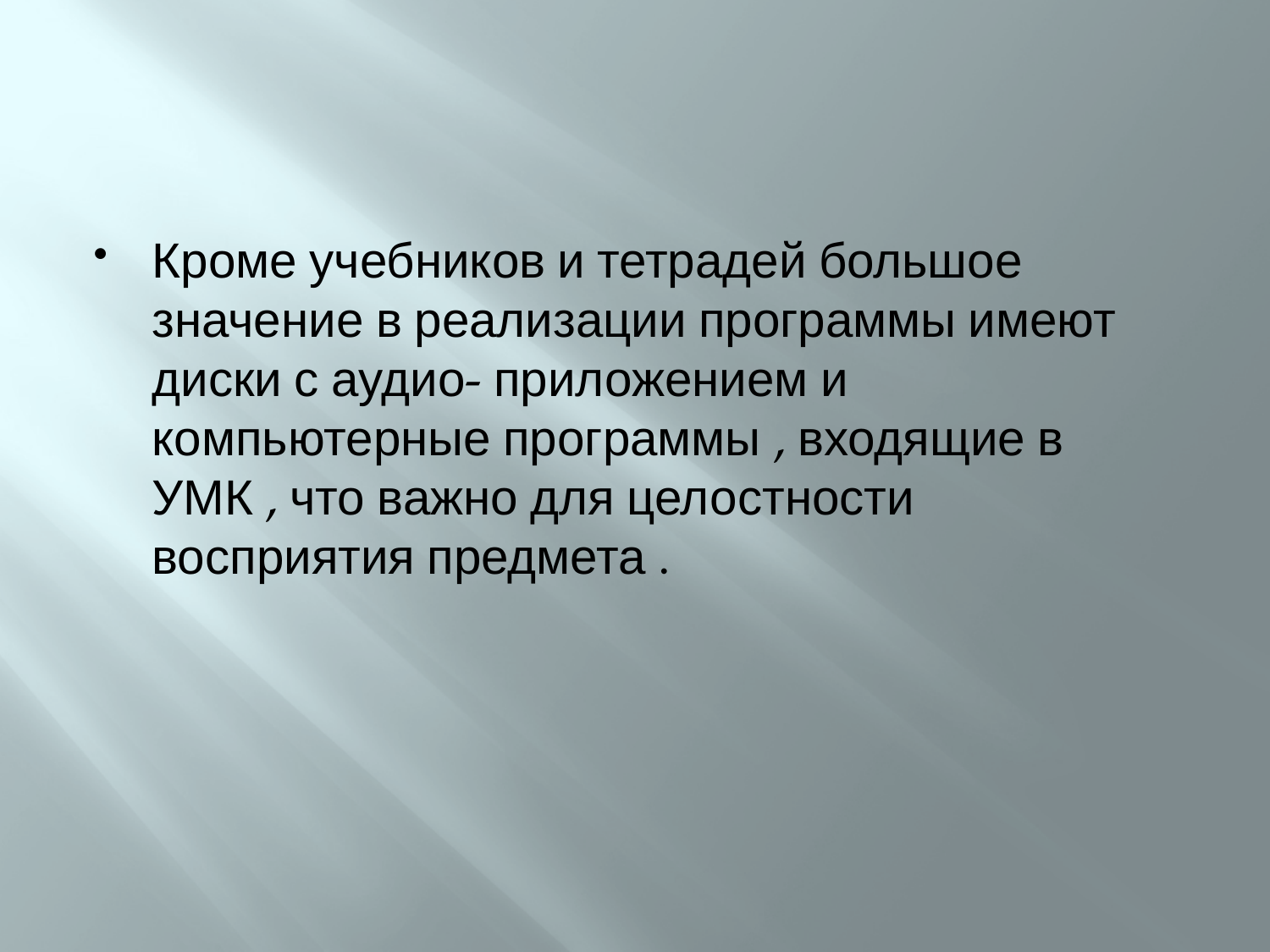

#
Кроме учебников и тетрадей большое значение в реализации программы имеют диски с аудио- приложением и компьютерные программы , входящие в УМК , что важно для целостности  восприятия предмета .